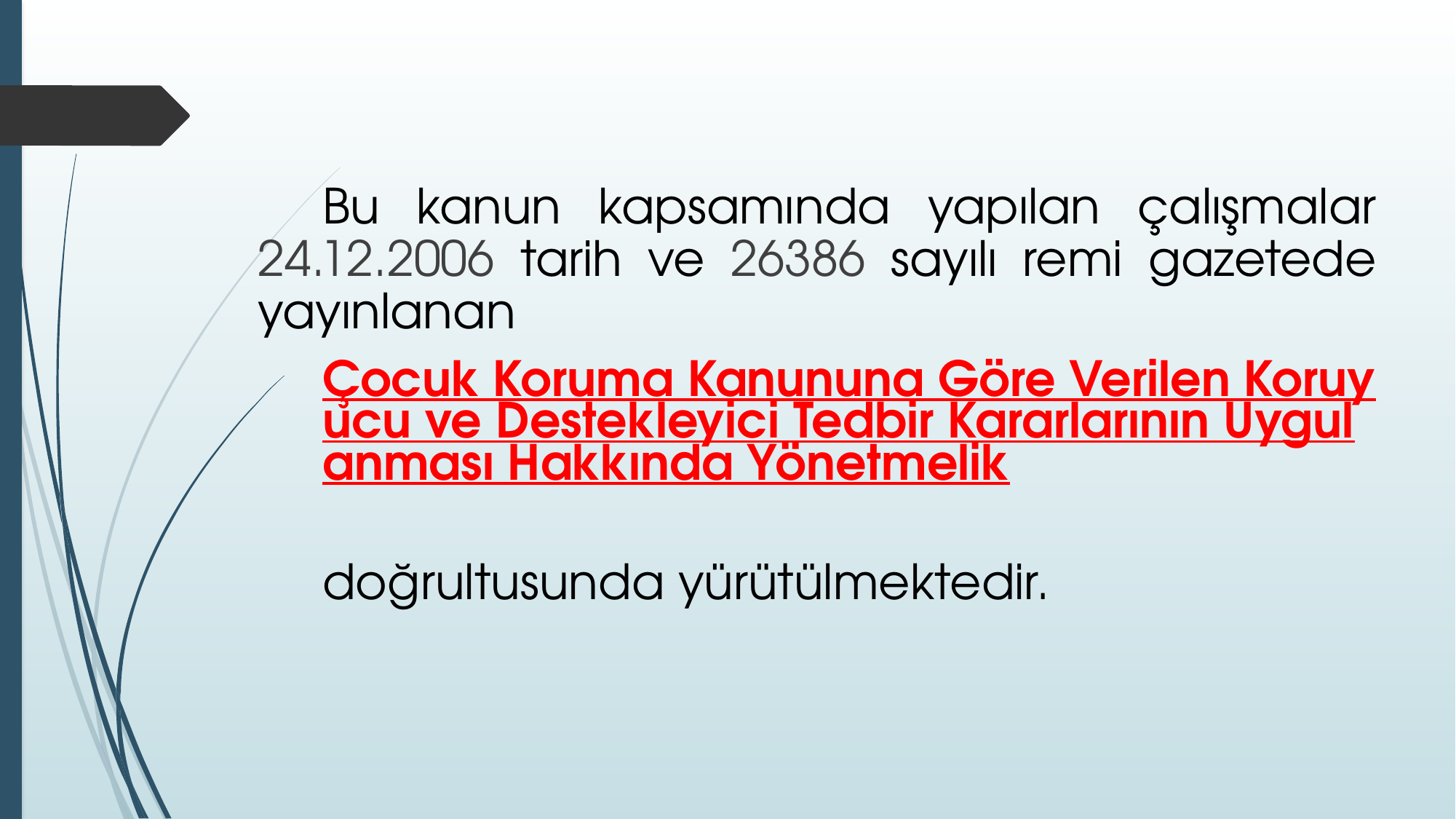

Bu kanun kapsamında yapılan çalışmalar 24.12.2006 tarih ve 26386 sayılı remi gazetede yayınlanan
Çocuk Koruma Kanununa Göre Verilen Koruyucu ve Destekleyici Tedbir Kararlarının Uygulanması Hakkında Yönetmelik
doğrultusunda yürütülmektedir.